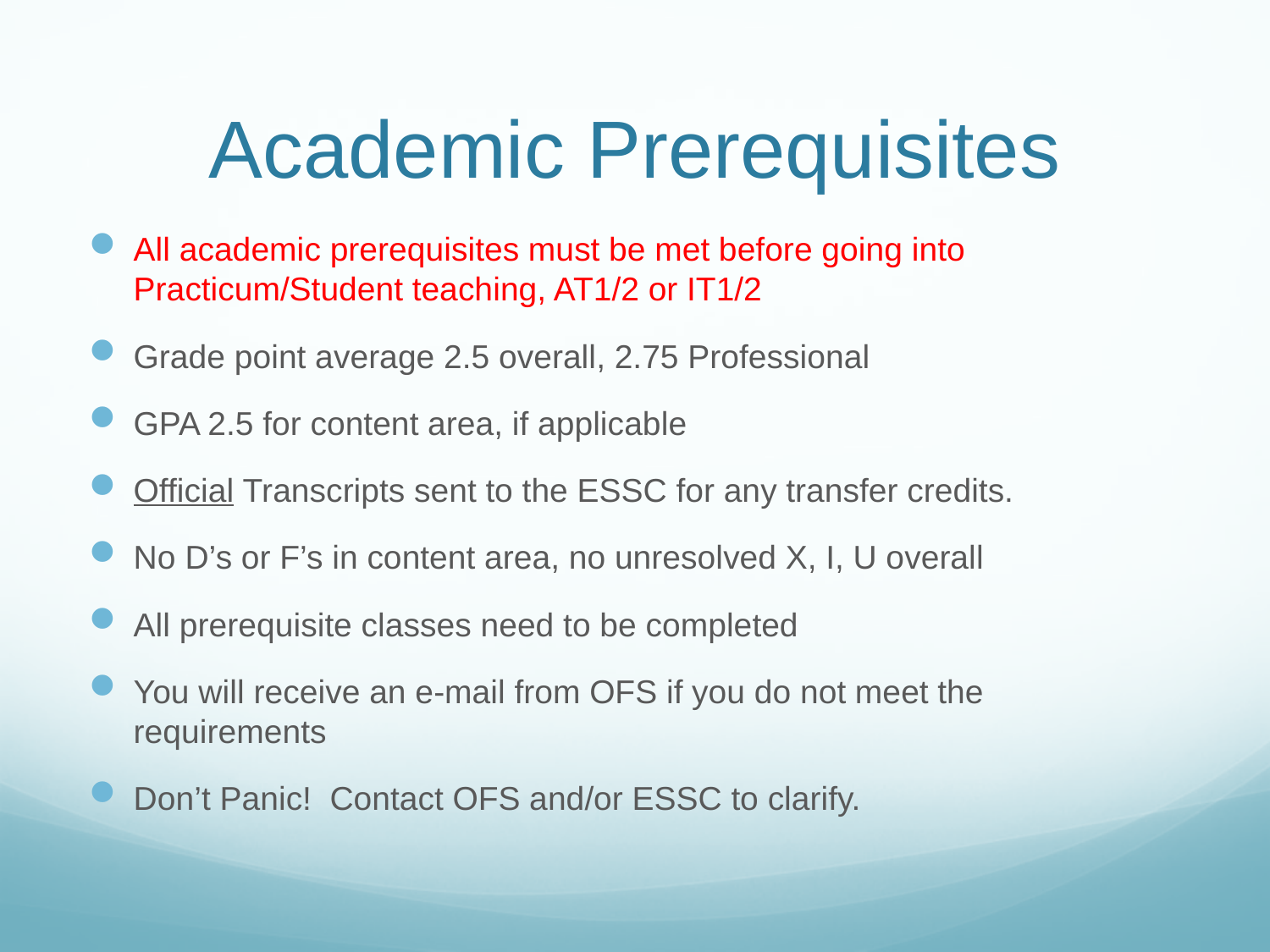

# Academic Prerequisites
All academic prerequisites must be met before going into Practicum/Student teaching, AT1/2 or IT1/2
Grade point average 2.5 overall, 2.75 Professional
GPA 2.5 for content area, if applicable
Official Transcripts sent to the ESSC for any transfer credits.
No D’s or F’s in content area, no unresolved X, I, U overall
All prerequisite classes need to be completed
You will receive an e-mail from OFS if you do not meet the requirements
Don’t Panic!  Contact OFS and/or ESSC to clarify.